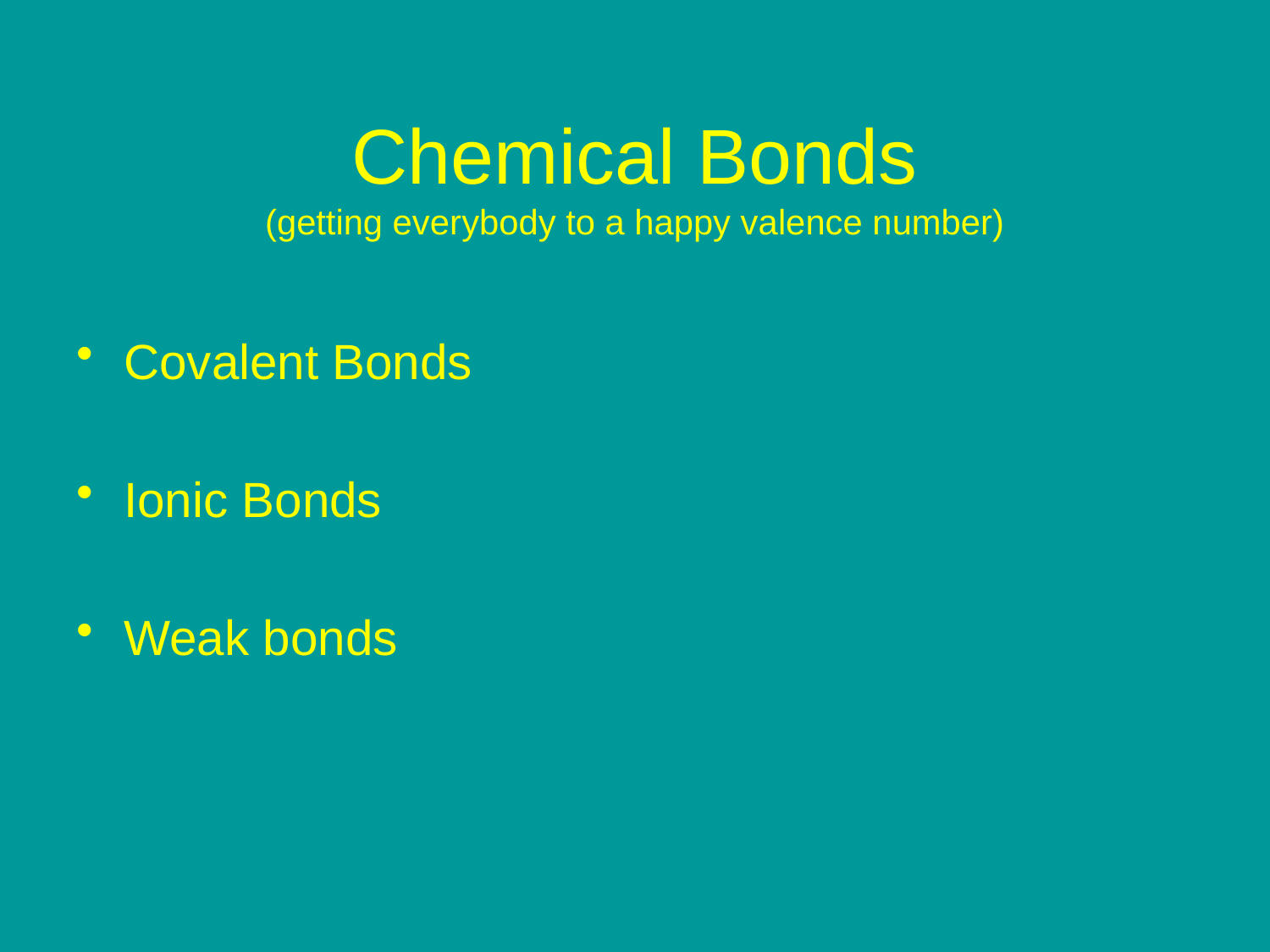

# Chemical Bonds (getting everybody to a happy valence number)
Covalent Bonds

Ionic Bonds

Weak bonds